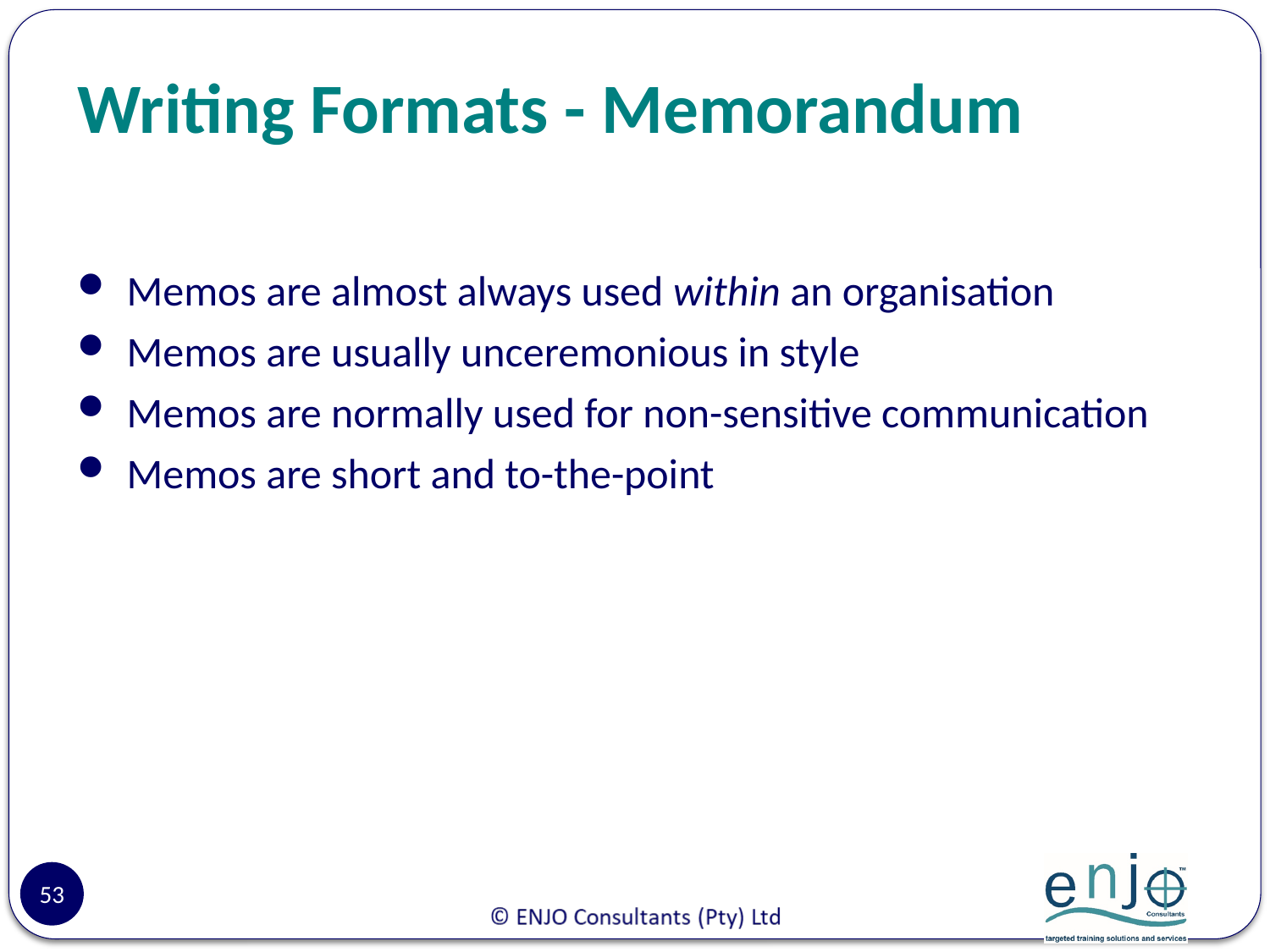

# Writing Formats - Memorandum

Memos are almost always used within an organisation
Memos are usually unceremonious in style
Memos are normally used for non-sensitive communication
Memos are short and to-the-point

53